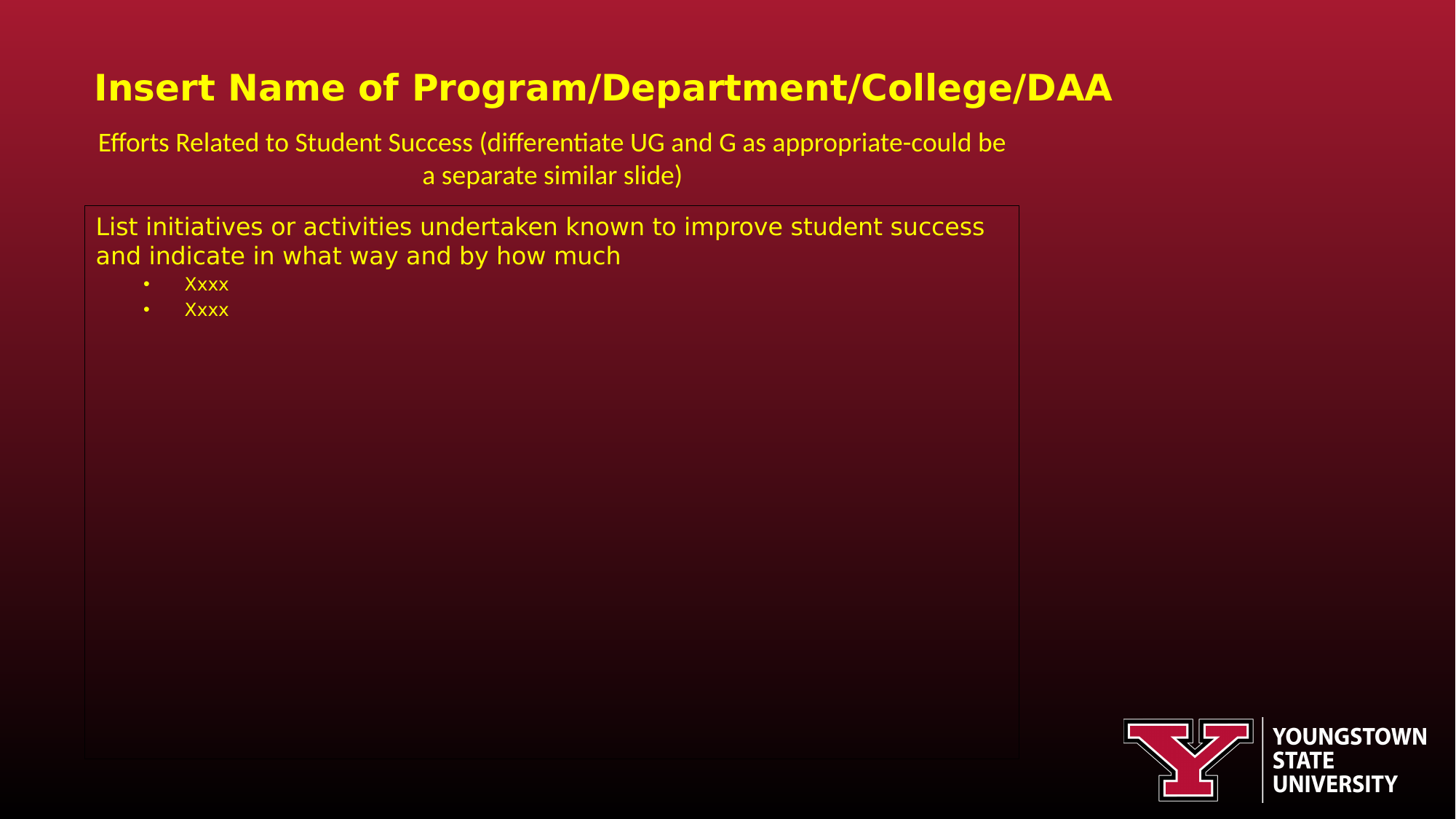

Insert Name of Program/Department/College/DAA
Efforts Related to Student Success (differentiate UG and G as appropriate-could be a separate similar slide)
List initiatives or activities undertaken known to improve student success and indicate in what way and by how much
Xxxx
Xxxx